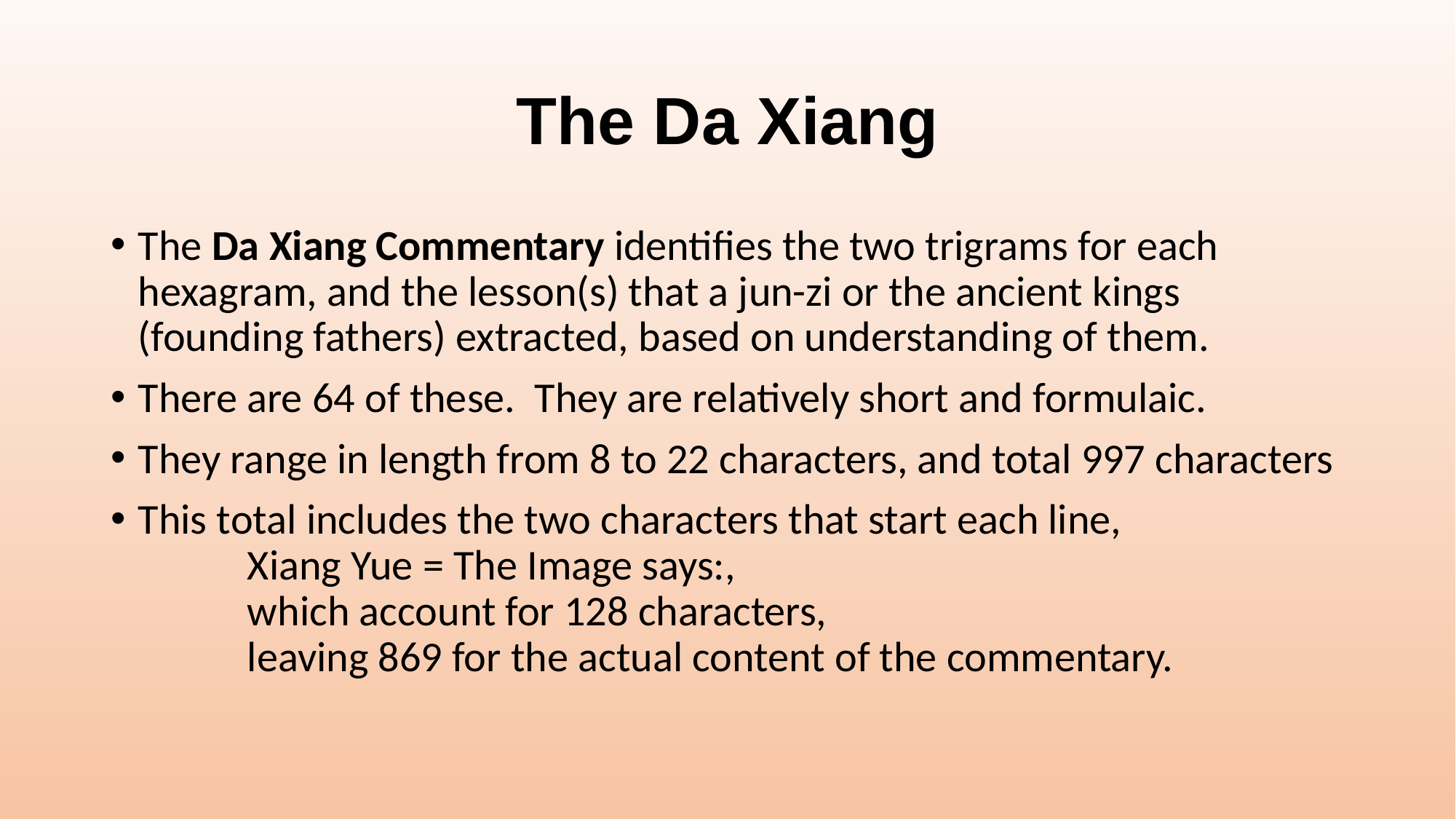

# The Da Xiang
The Da Xiang Commentary identifies the two trigrams for each hexagram, and the lesson(s) that a jun-zi or the ancient kings (founding fathers) extracted, based on understanding of them.
There are 64 of these.  They are relatively short and formulaic.
They range in length from 8 to 22 characters, and total 997 characters
This total includes the two characters that start each line,
	Xiang Yue = The Image says:,
	which account for 128 characters,
	leaving 869 for the actual content of the commentary.